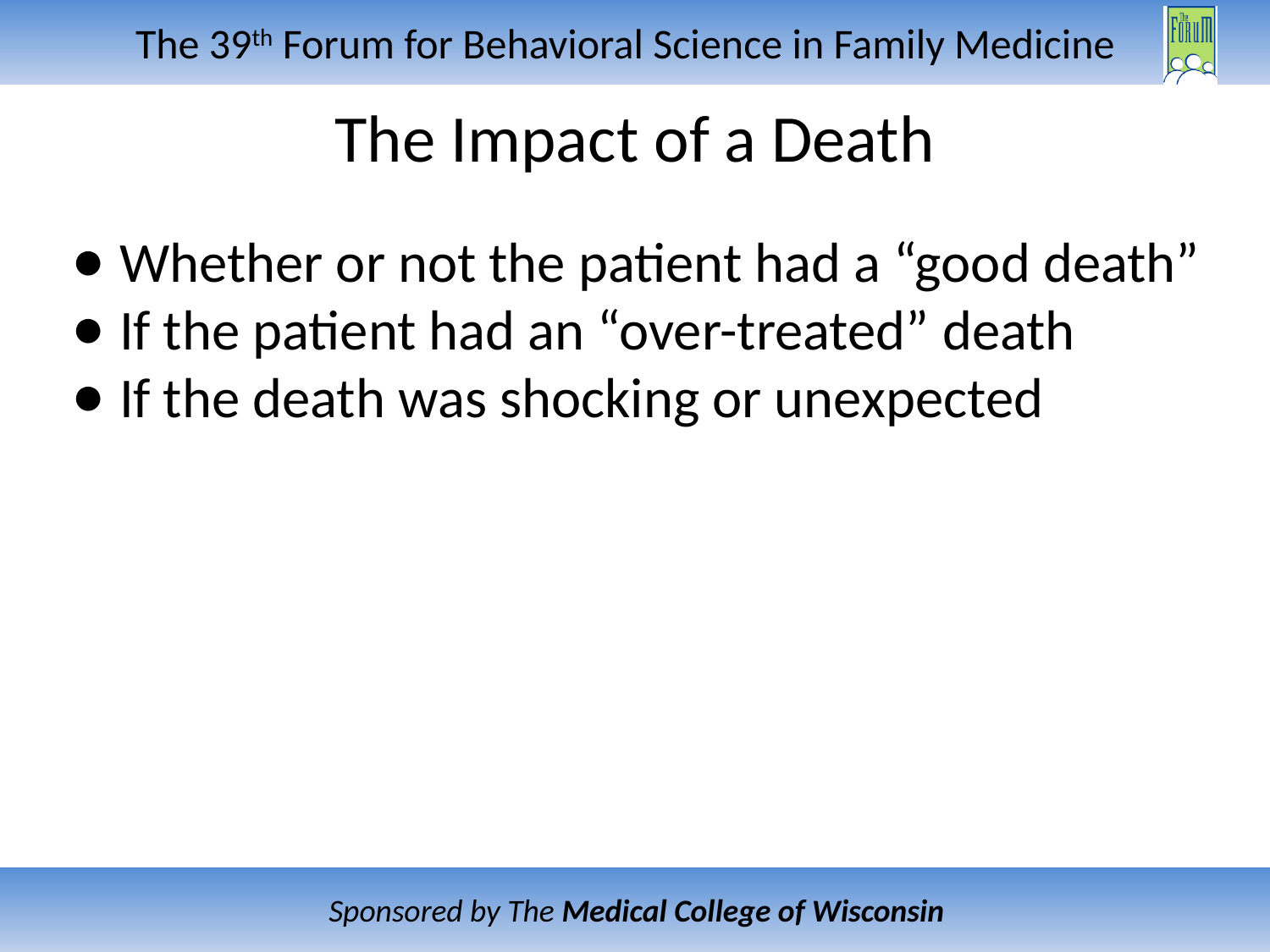

# The Impact of a Death
Whether or not the patient had a “good death”
If the patient had an “over-treated” death
If the death was shocking or unexpected